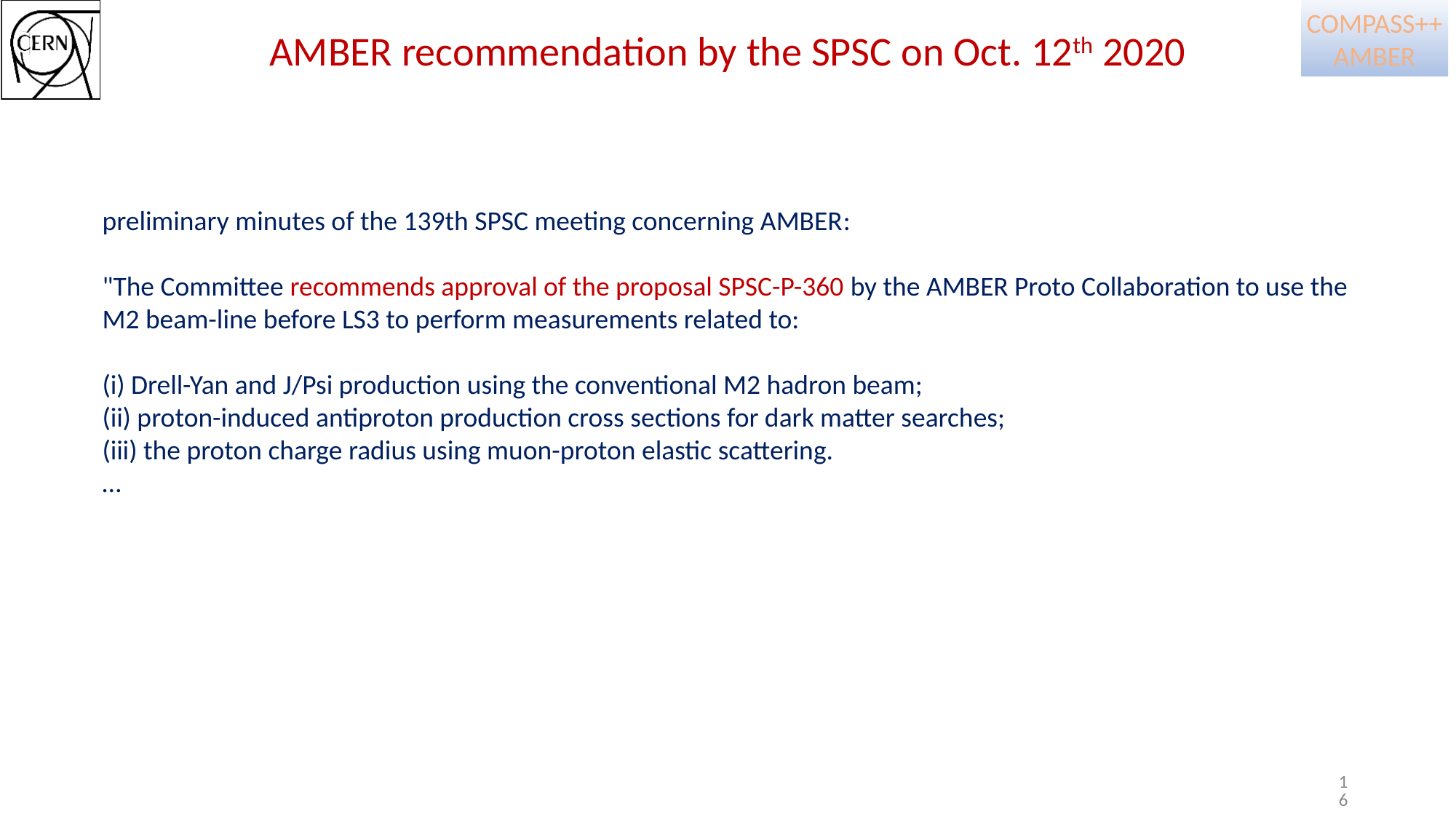

AMBER recommendation by the SPSC on Oct. 12th 2020
preliminary minutes of the 139th SPSC meeting concerning AMBER:
"The Committee recommends approval of the proposal SPSC-P-360 by the AMBER Proto Collaboration to use the M2 beam-line before LS3 to perform measurements related to:
(i) Drell-Yan and J/Psi production using the conventional M2 hadron beam;
(ii) proton-induced antiproton production cross sections for dark matter searches;
(iii) the proton charge radius using muon-proton elastic scattering.
…
16